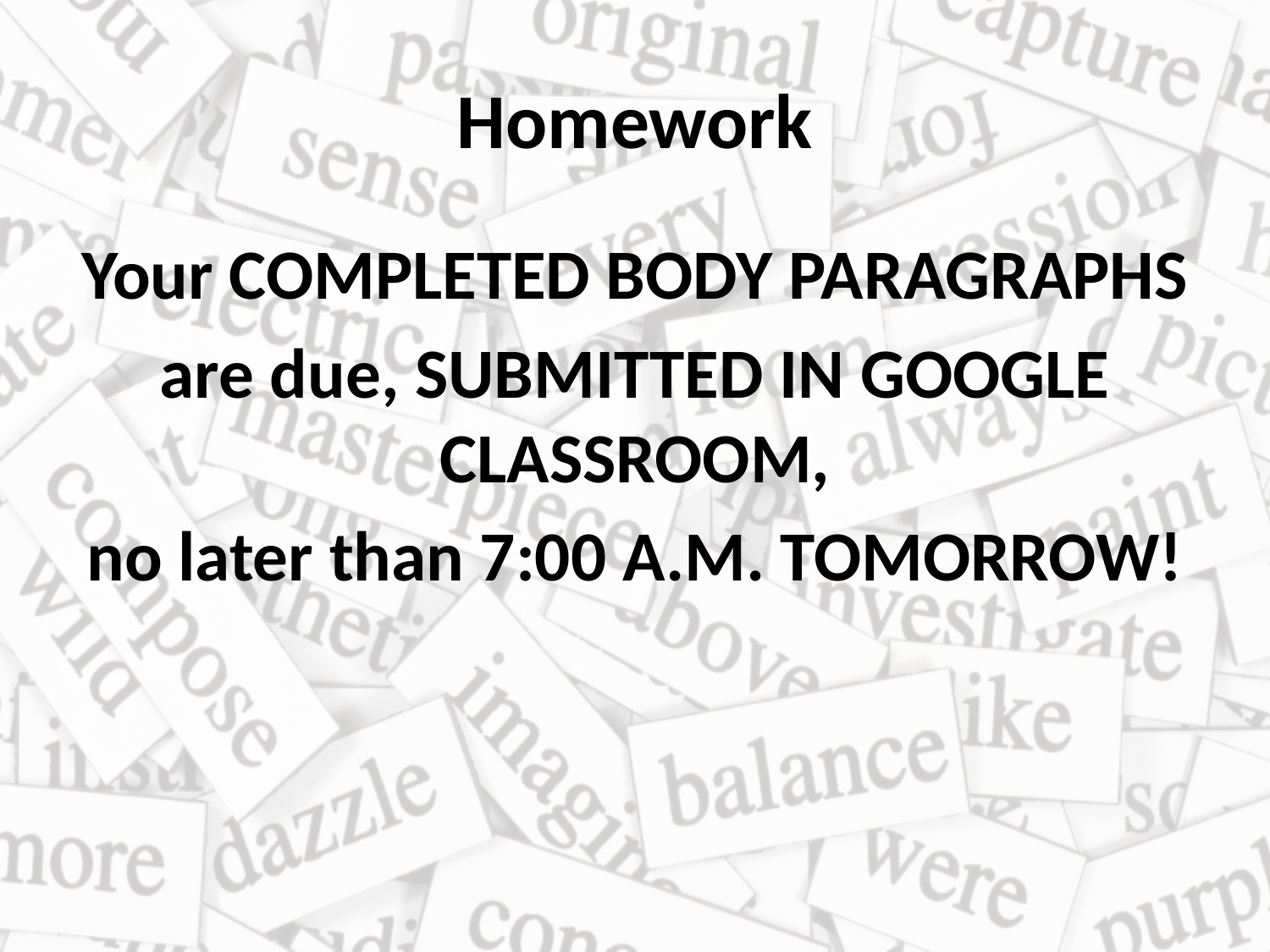

# Homework
Your COMPLETED BODY PARAGRAPHS
are due, SUBMITTED IN GOOGLE CLASSROOM,
no later than 7:00 A.M. TOMORROW!